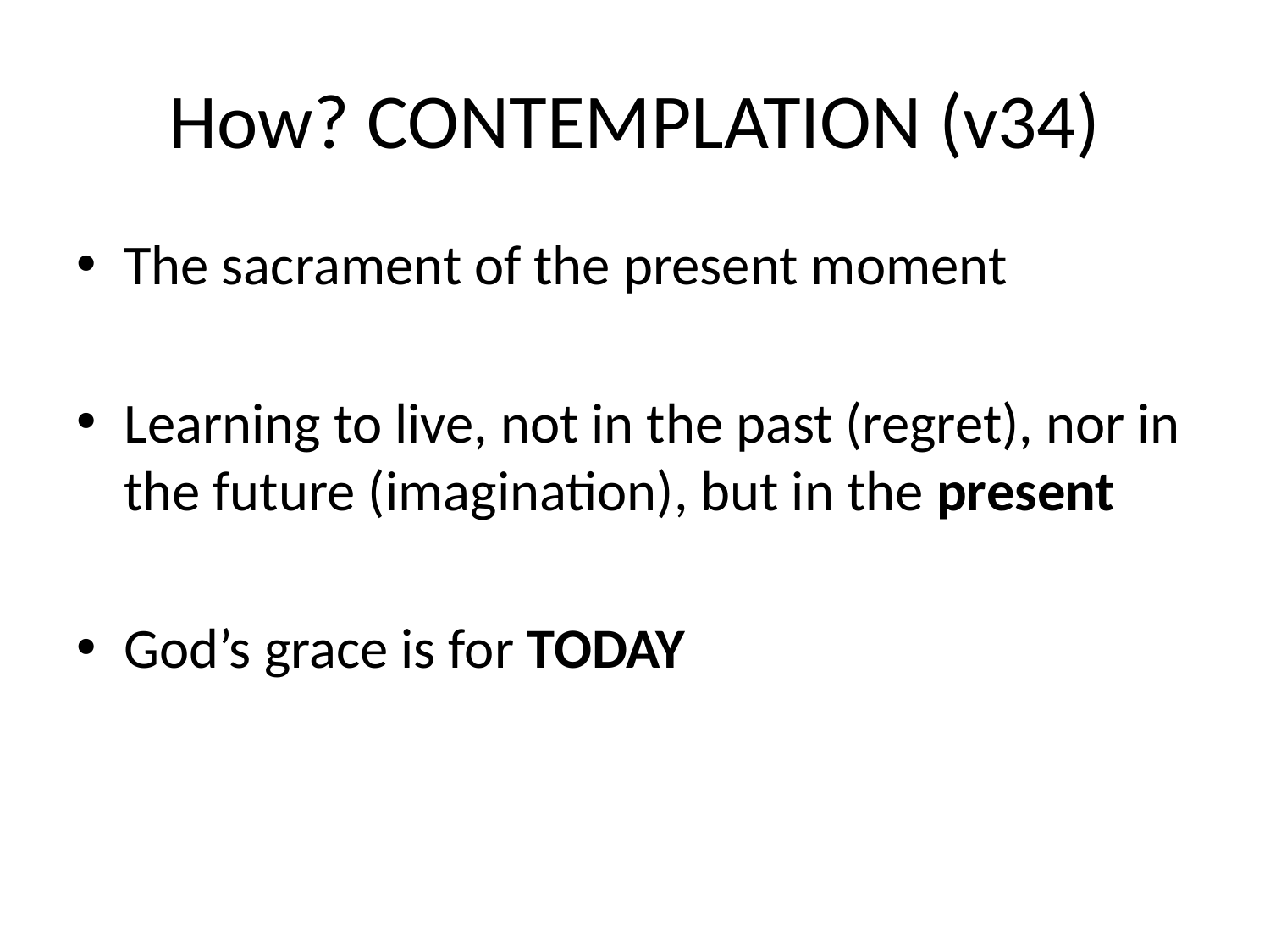

# How? CONTEMPLATION (v34)
The sacrament of the present moment

Learning to live, not in the past (regret), nor in the future (imagination), but in the present

God’s grace is for TODAY